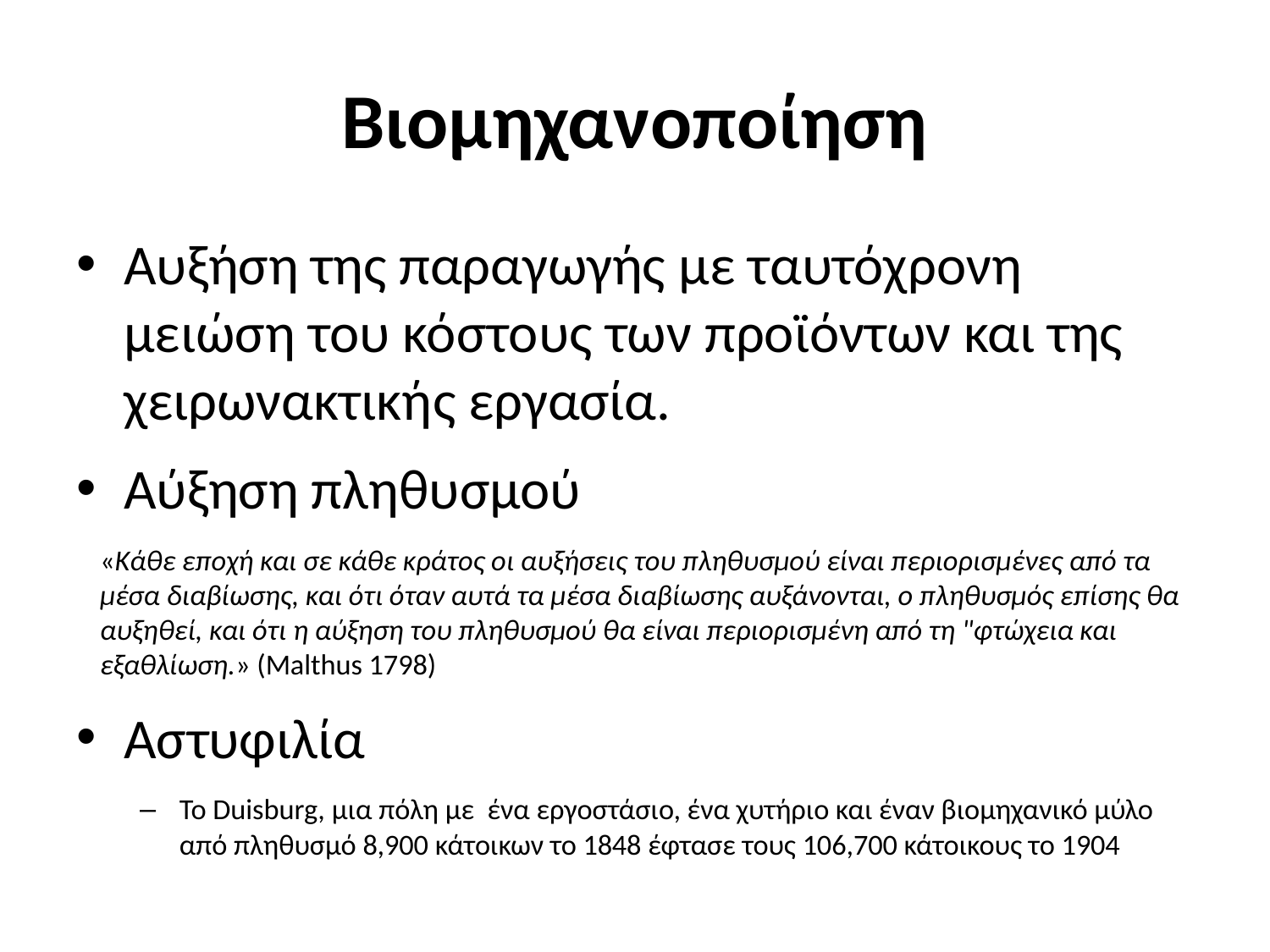

# Βιομηχανοποίηση
Αυξήση της παραγωγής με ταυτόχρονη μειώση του κόστους των προϊόντων και της χειρωνακτικής εργασία.
Αύξηση πληθυσμού
«Κάθε εποχή και σε κάθε κράτος οι αυξήσεις του πληθυσμού είναι περιορισμένες από τα μέσα διαβίωσης, και ότι όταν αυτά τα μέσα διαβίωσης αυξάνονται, ο πληθυσμός επίσης θα αυξηθεί, και ότι η αύξηση του πληθυσμού θα είναι περιορισμένη από τη "φτώχεια και εξαθλίωση.» (Malthus 1798)
Αστυφιλία
Το Duisburg, μια πόλη με  ένα εργοστάσιο, ένα χυτήριο και έναν βιομηχανικό μύλο από πληθυσμό 8,900 κάτοικων το 1848 έφτασε τους 106,700 κάτοικους το 1904